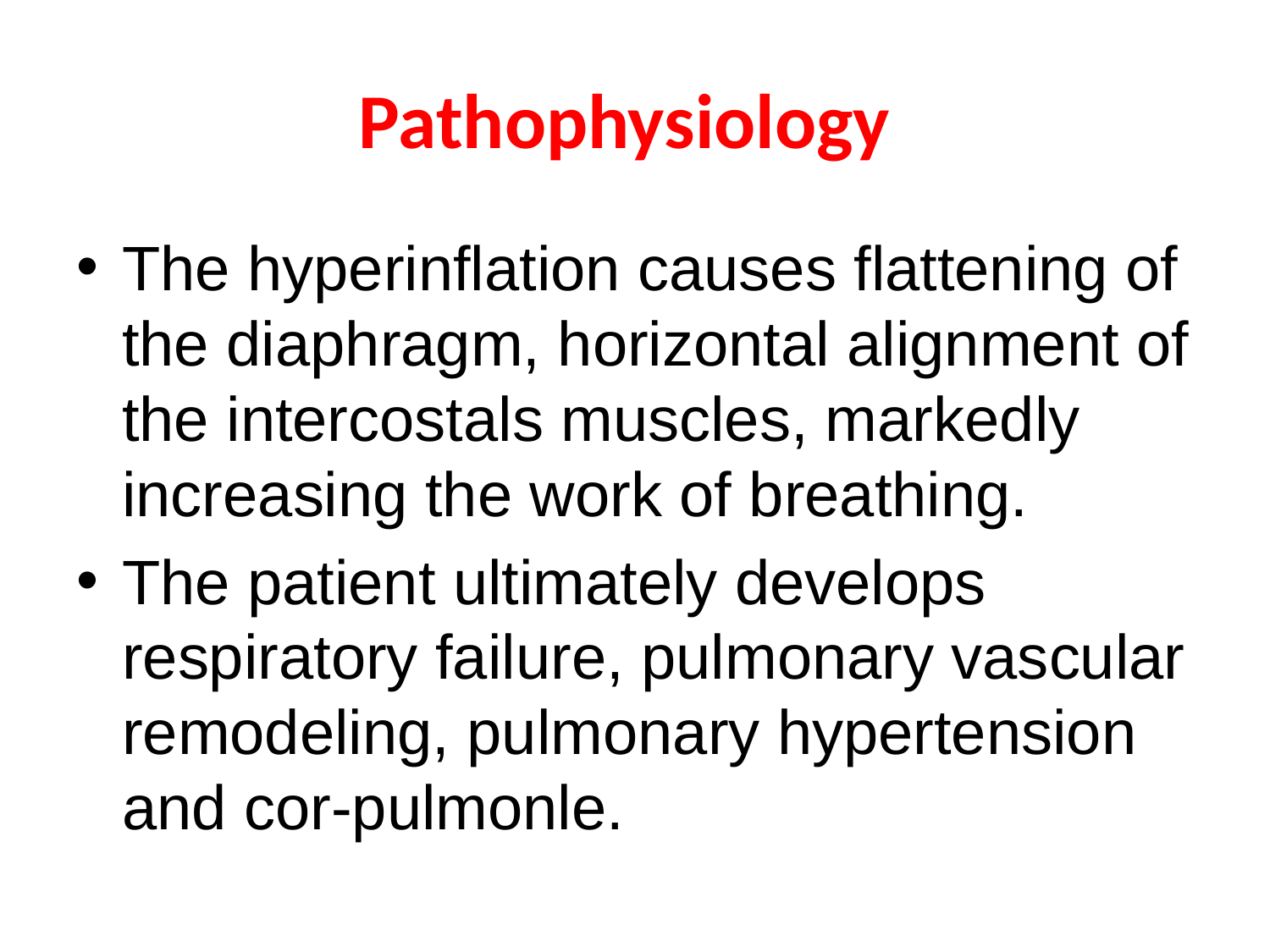

# Pathophysiology
The hyperinflation causes flattening of the diaphragm, horizontal alignment of the intercostals muscles, markedly increasing the work of breathing.
The patient ultimately develops respiratory failure, pulmonary vascular remodeling, pulmonary hypertension and cor-pulmonle.